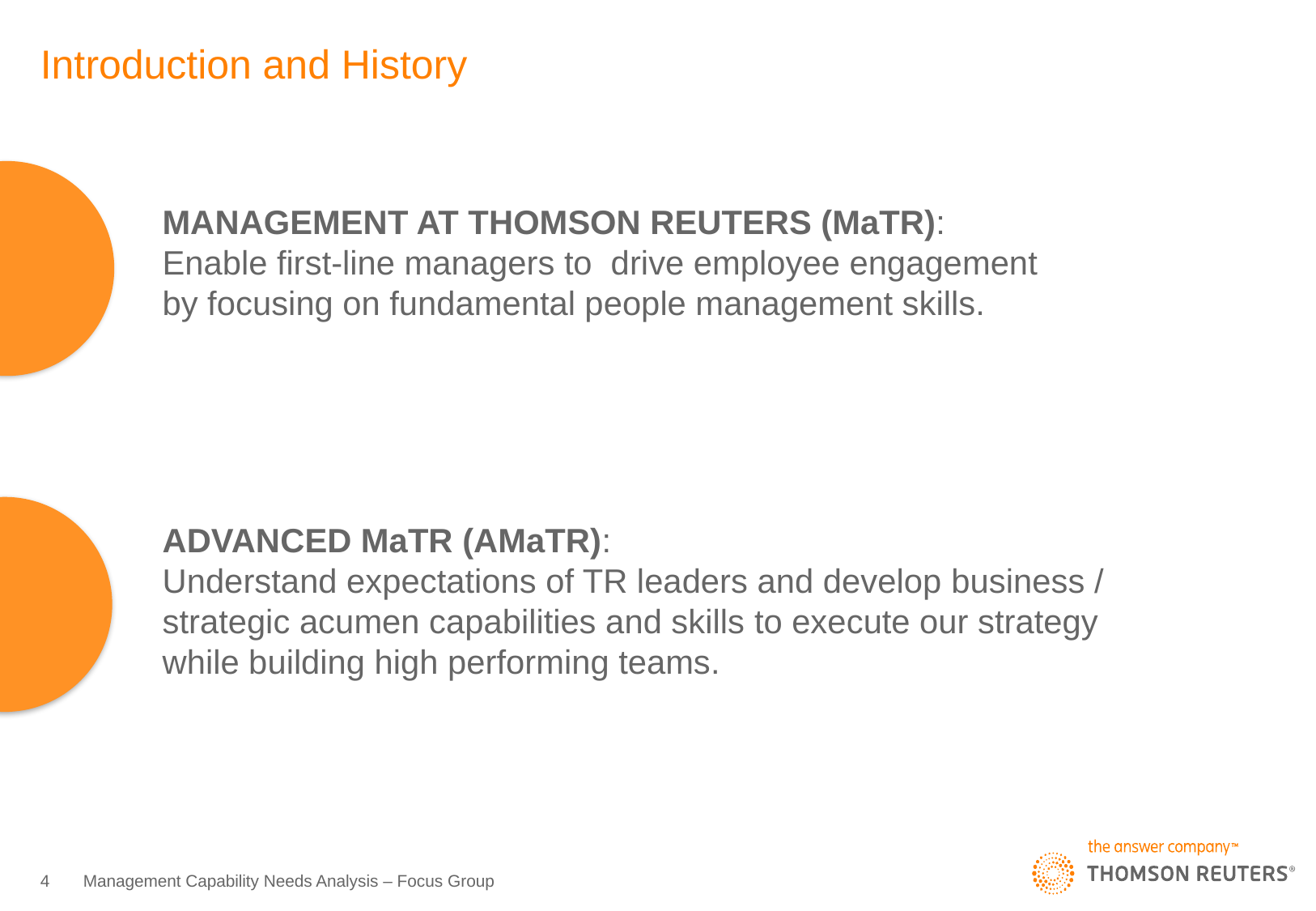

MaTR = One Day Summit (Face to Face) or 1.5 days  Summit (Virtual)
Includes 2 Skill Sessions: Courageous Conversations & Your Impact on Others

10 additional Skill Management Sessions available:

Beyond Unconscious Bias
Building Virtual Teams
Career Conversations
Coaching for performance
Differentiating performance
# Introduction and History

MANAGEMENT AT THOMSON REUTERS (MaTR):
Enable first-line managers to  drive employee engagement by focusing on fundamental people management skills.
AMaTR = Summit 1 & Summit 2 (Leading others & Leading the business)
Dynamic Delegation
Frequent Feedback
Goal Setting
Innovate
Leading Change

ADVANCED MaTR (AMaTR):
Understand expectations of TR leaders and develop business / strategic acumen capabilities and skills to execute our strategy while building high performing teams.
4
Management Capability Needs Analysis – Focus Group